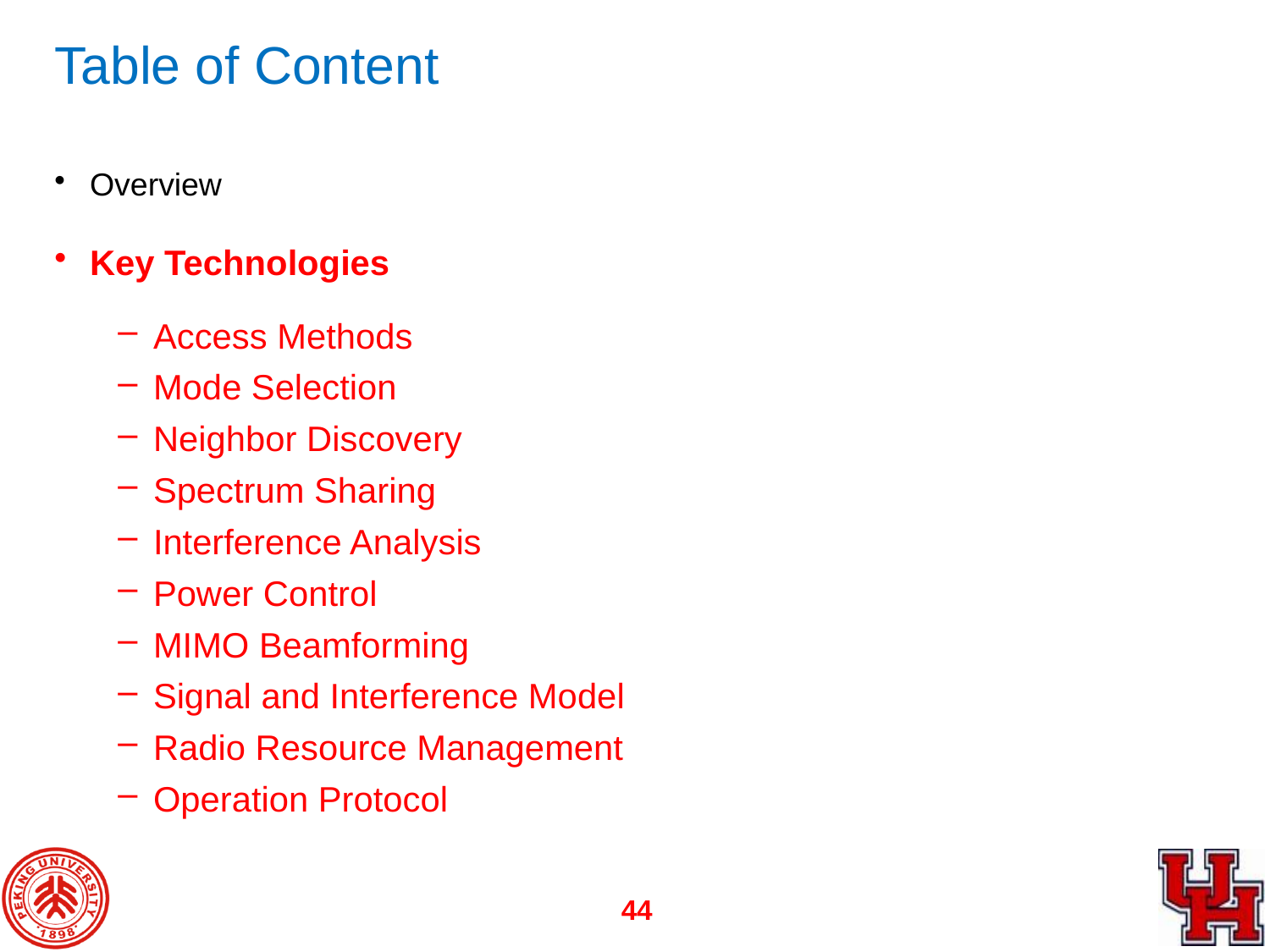

# Table of Content
Overview
Key Technologies
Access Methods
Mode Selection
Neighbor Discovery
Spectrum Sharing
Interference Analysis
Power Control
MIMO Beamforming
Signal and Interference Model
Radio Resource Management
Operation Protocol